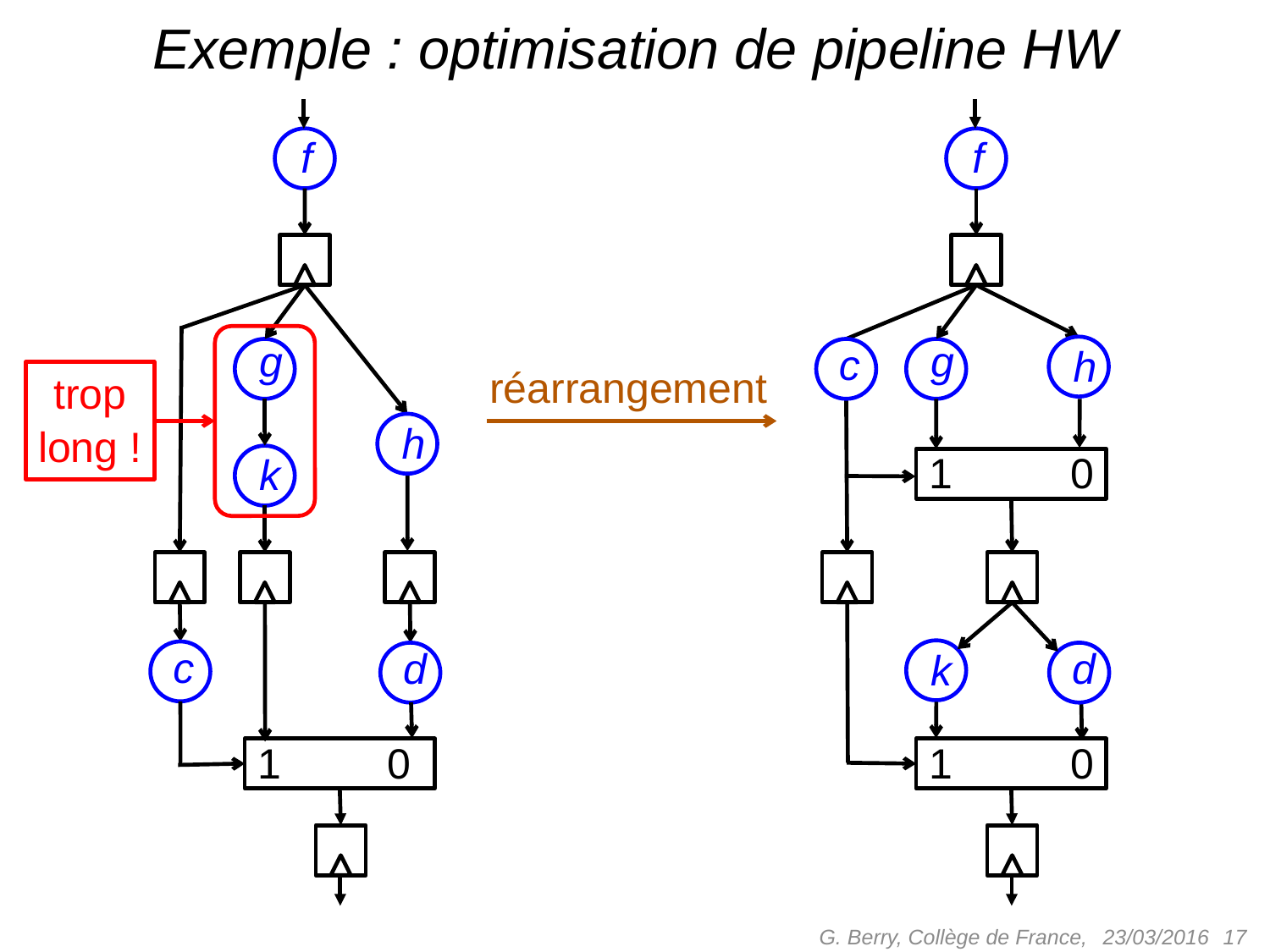

# Exemple : optimisation de pipeline HW
f

g

h

k

c

d

1         0

f

g

c

h

1          0

d

k

1          0

trop
long !
réarrangement
G. Berry, Collège de France,
 17
23/03/2016